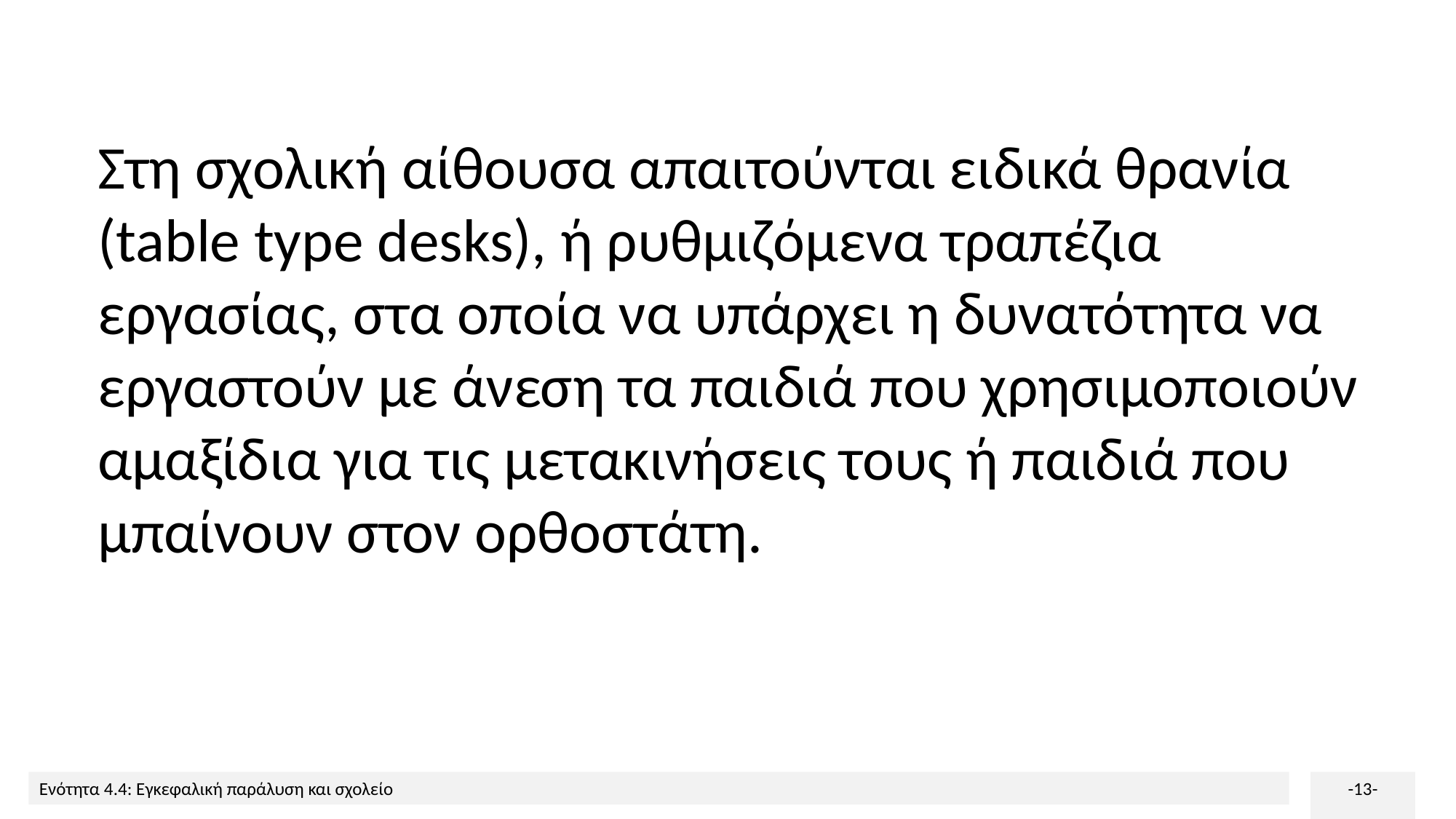

Στη σχολική αίθουσα απαιτούνται ειδικά θρανία (table type desks), ή ρυθμιζόμενα τραπέζια εργασίας, στα οποία να υπάρχει η δυνατότητα να εργαστούν με άνεση τα παιδιά που χρησιμοποιούν αμαξίδια για τις μετακινήσεις τους ή παιδιά που μπαίνουν στον ορθοστάτη.